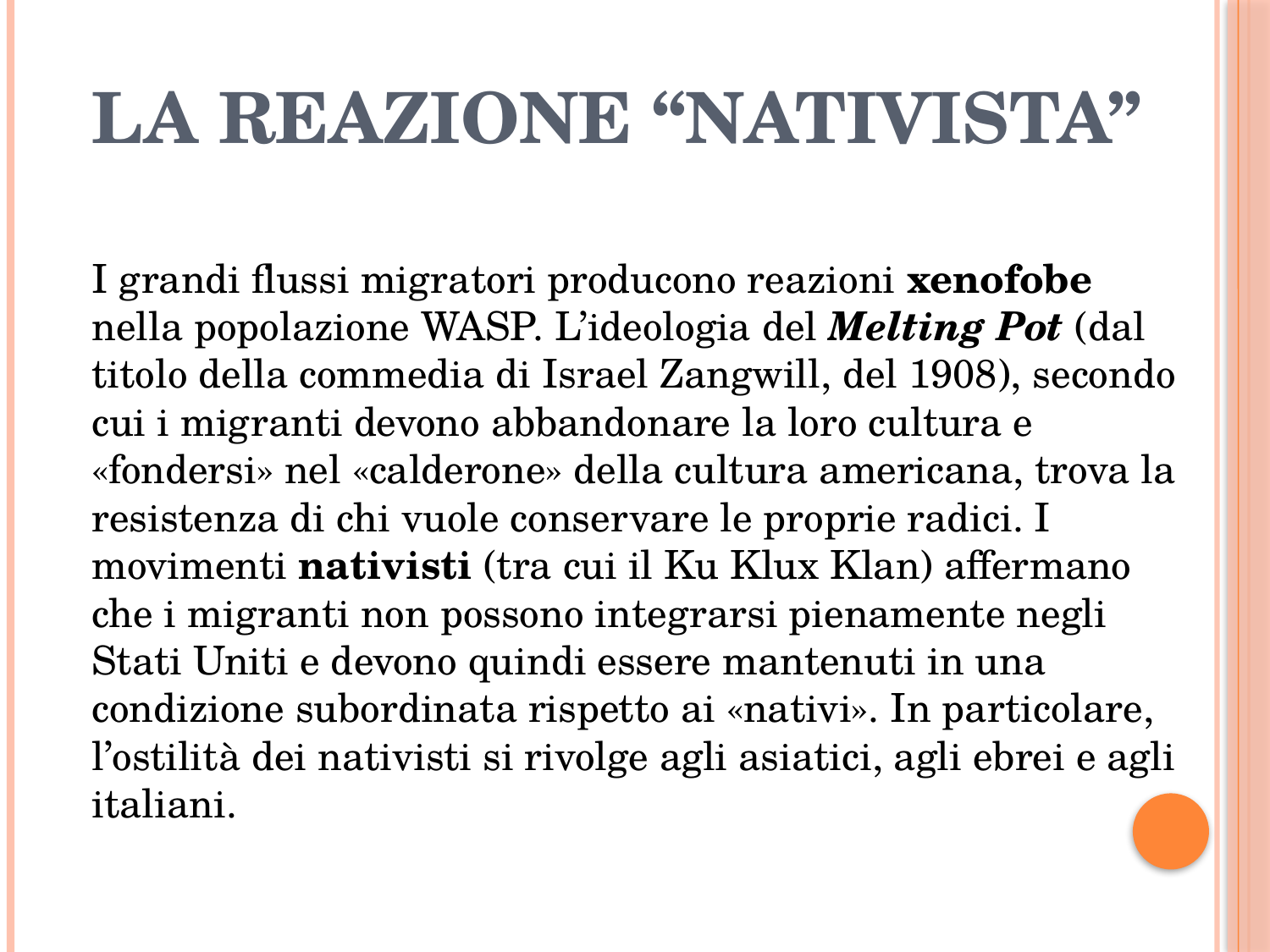

# LA REAZIONE “NATIVISTA”
I grandi flussi migratori producono reazioni xenofobe nella popolazione WASP. L’ideologia del Melting Pot (dal titolo della commedia di Israel Zangwill, del 1908), secondo cui i migranti devono abbandonare la loro cultura e «fondersi» nel «calderone» della cultura americana, trova la resistenza di chi vuole conservare le proprie radici. I movimenti nativisti (tra cui il Ku Klux Klan) affermano che i migranti non possono integrarsi pienamente negli Stati Uniti e devono quindi essere mantenuti in una condizione subordinata rispetto ai «nativi». In particolare, l’ostilità dei nativisti si rivolge agli asiatici, agli ebrei e agli italiani.